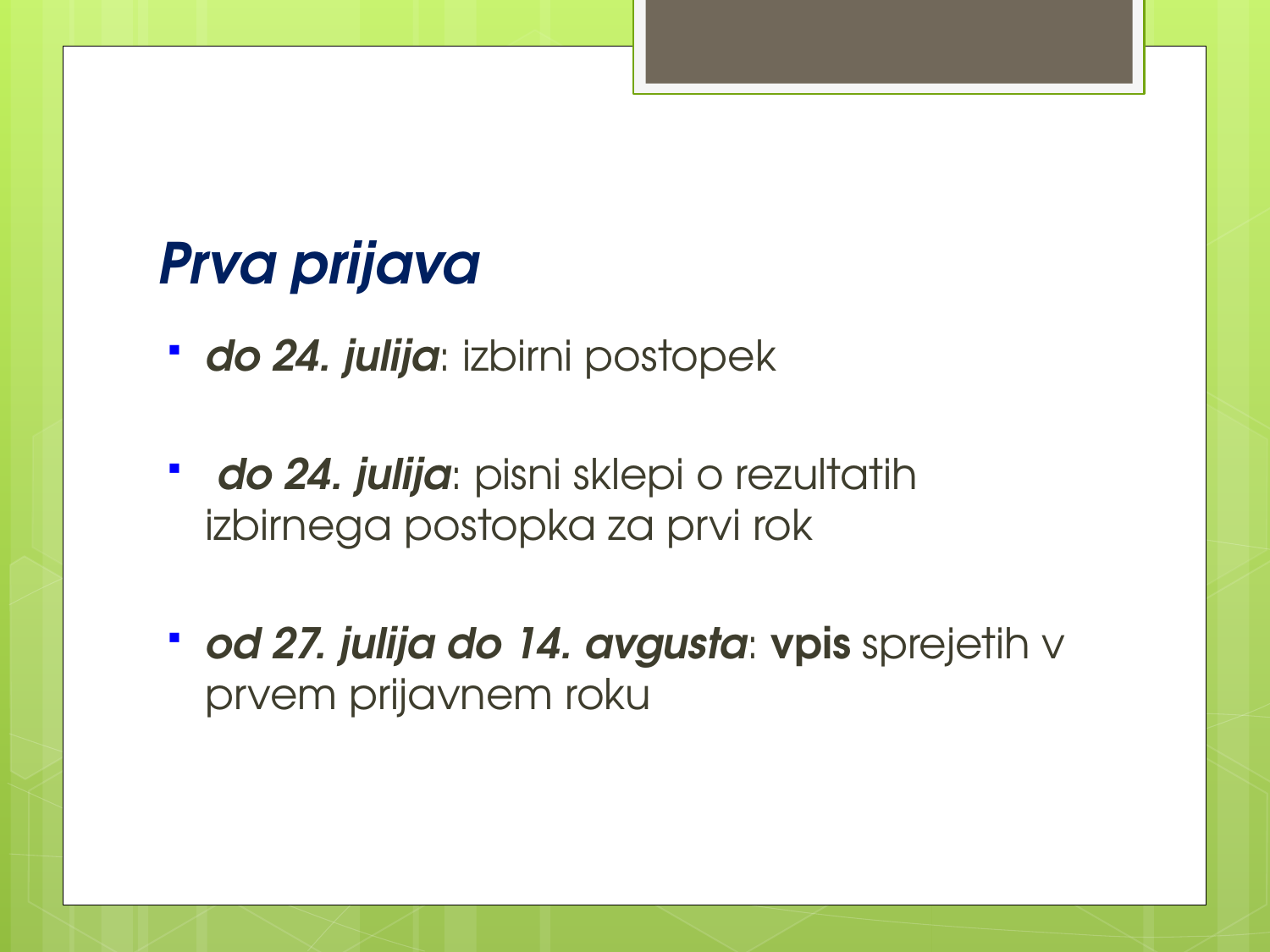

# Prva prijava
do 24. julija: izbirni postopek

 do 24. julija: pisni sklepi o rezultatih izbirnega postopka za prvi rok

od 27. julija do 14. avgusta: vpis sprejetih v prvem prijavnem roku